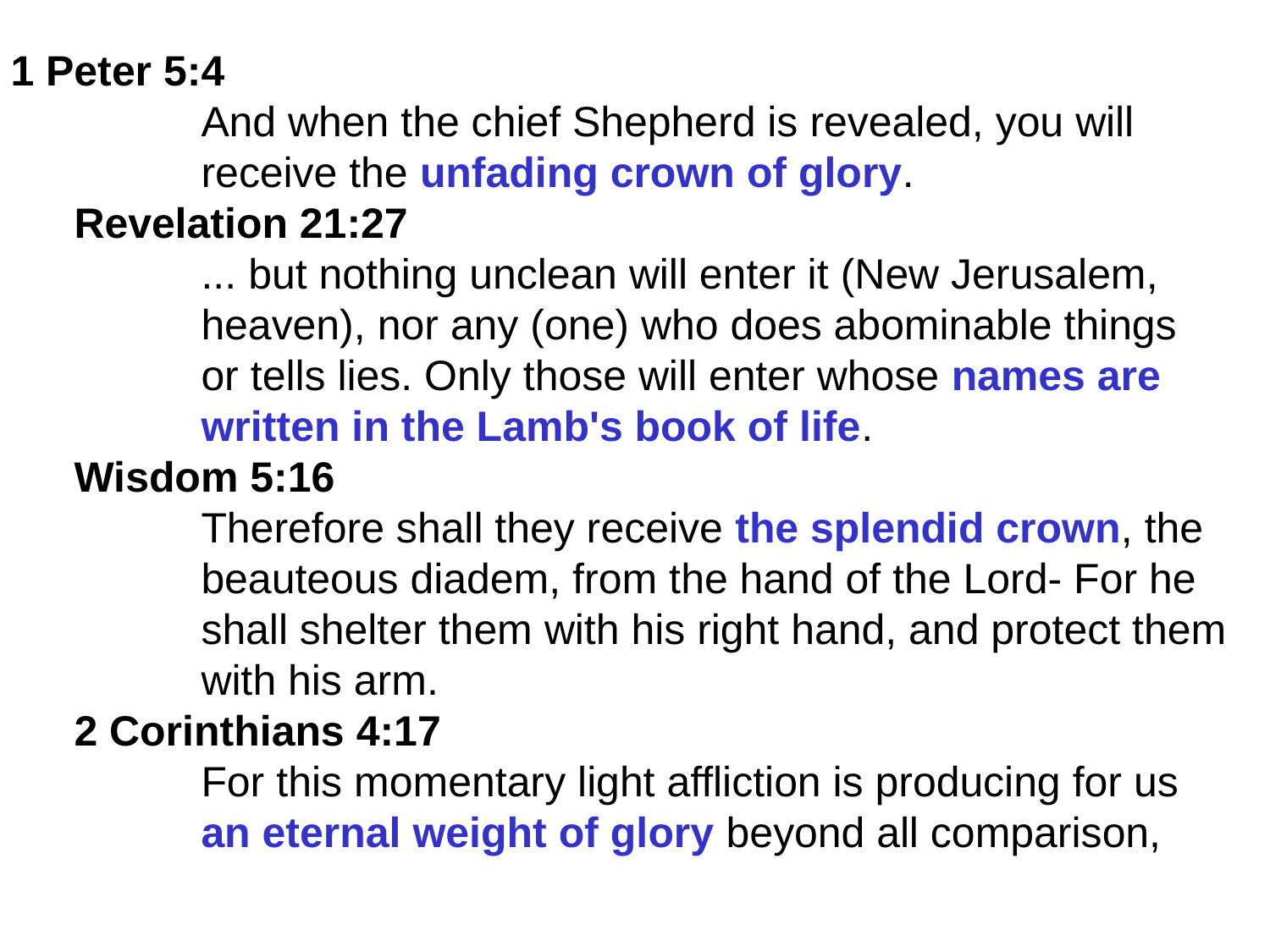

1 Peter 5:4
	And when the chief Shepherd is revealed, you will
	receive the unfading crown of glory.
Revelation 21:27
	... but nothing unclean will enter it (New Jerusalem,
	heaven), nor any (one) who does abominable things
	or tells lies. Only those will enter whose names are
	written in the Lamb's book of life.
Wisdom 5:16
	Therefore shall they receive the splendid crown, the
	beauteous diadem, from the hand of the Lord- For he
	shall shelter them with his right hand, and protect them
	with his arm.
2 Corinthians 4:17
	For this momentary light affliction is producing for us
	an eternal weight of glory beyond all comparison,